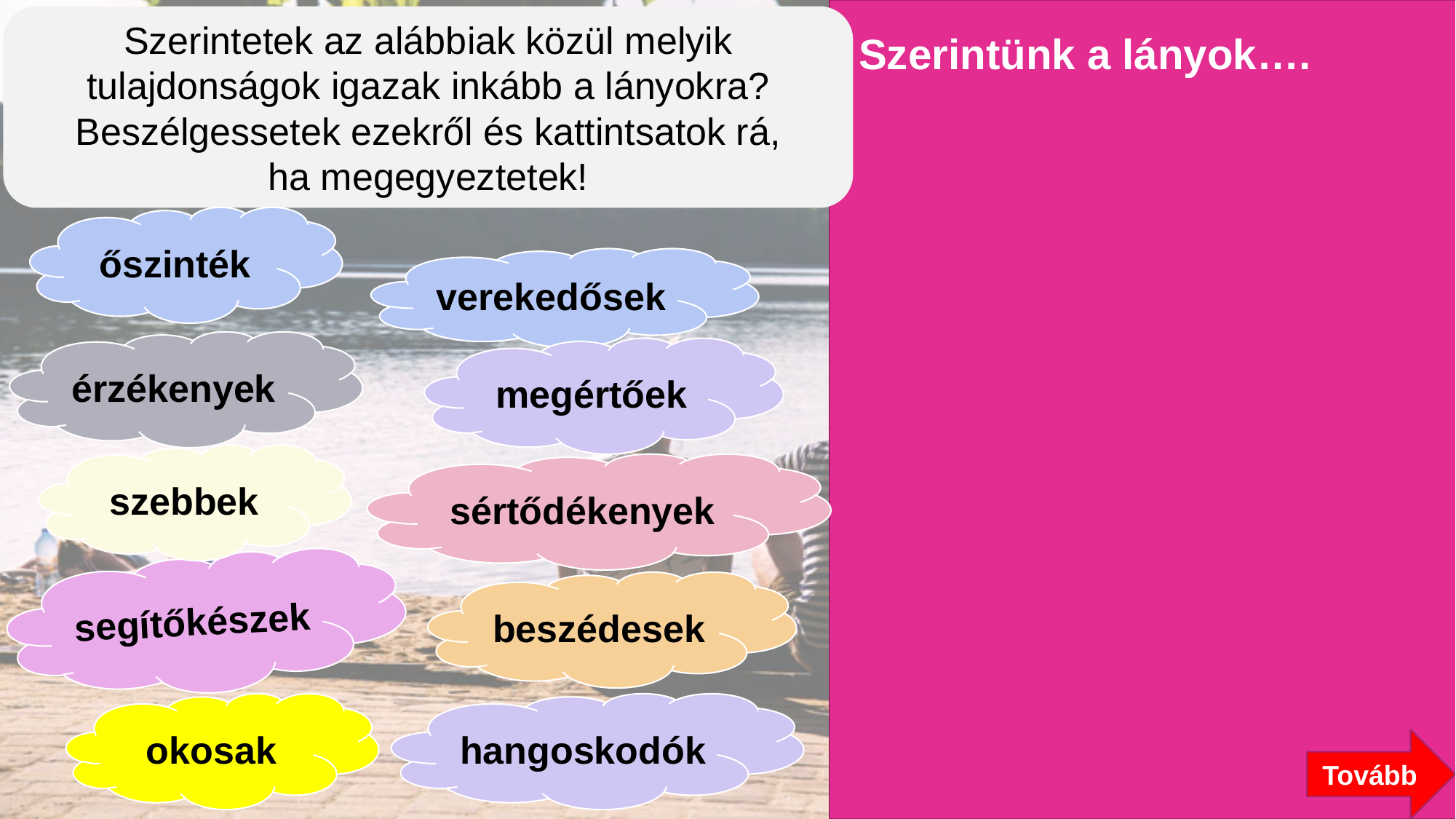

Szerintetek az alábbiak közül melyik tulajdonságok igazak inkább a lányokra? Beszélgessetek ezekről és kattintsatok rá,
ha megegyeztetek!
Szerintünk a lányok….
őszinték
verekedősek
érzékenyek
megértőek
szebbek
sértődékenyek
segítőkészek
beszédesek
okosak
hangoskodók
Tovább